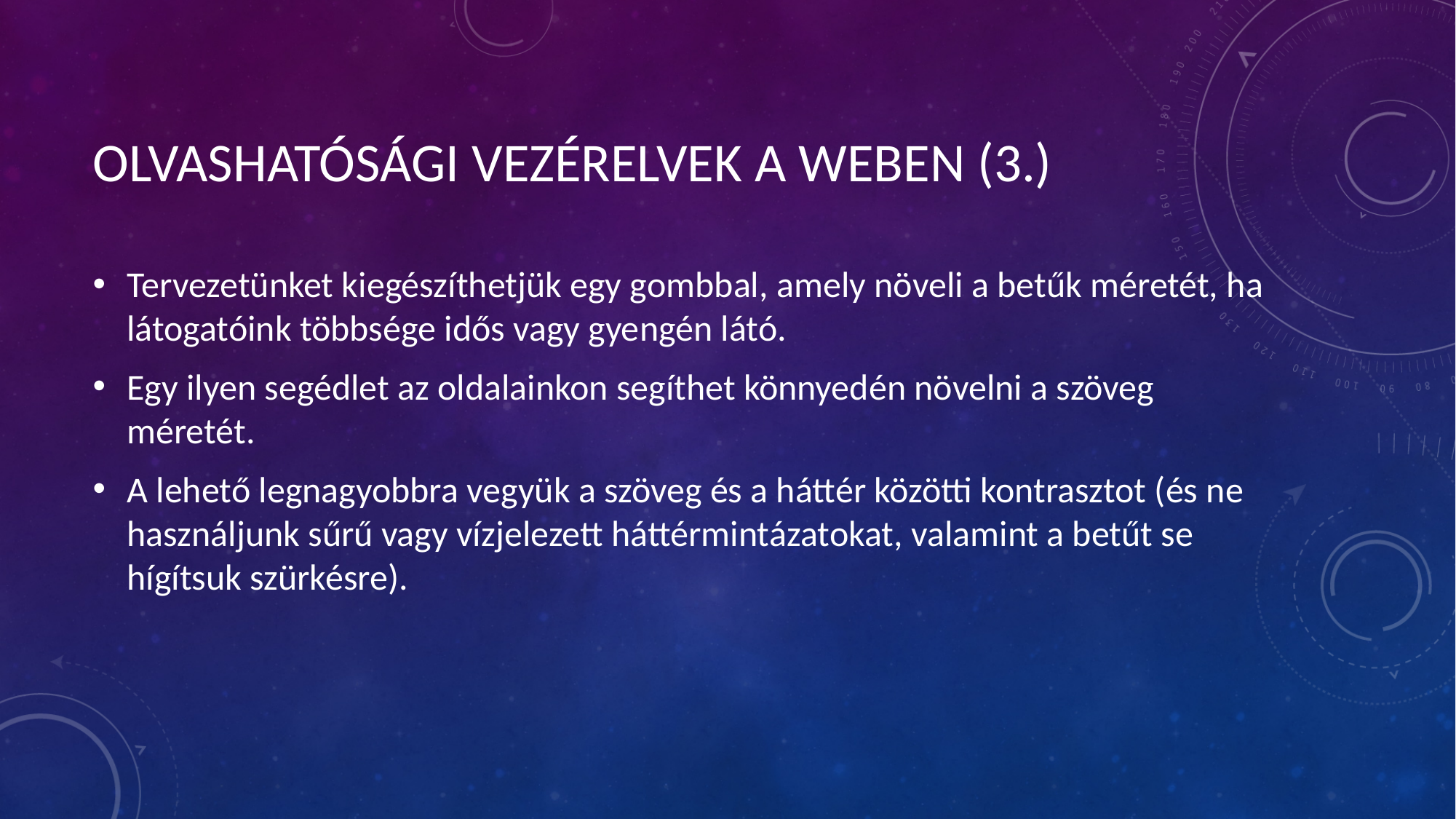

# OLVASHATÓSÁGI VEZÉRELVEK A WEBEN (3.)
Tervezetünket kiegészíthetjük egy gombbal, amely növeli a betűk méretét, ha látogatóink többsége idős vagy gyengén látó.
Egy ilyen segédlet az oldalainkon segíthet könnyedén növelni a szöveg méretét.
A lehető legnagyobbra vegyük a szöveg és a háttér közötti kontrasztot (és ne használjunk sűrű vagy vízjelezett háttérmintázatokat, valamint a betűt se hígítsuk szürkésre).